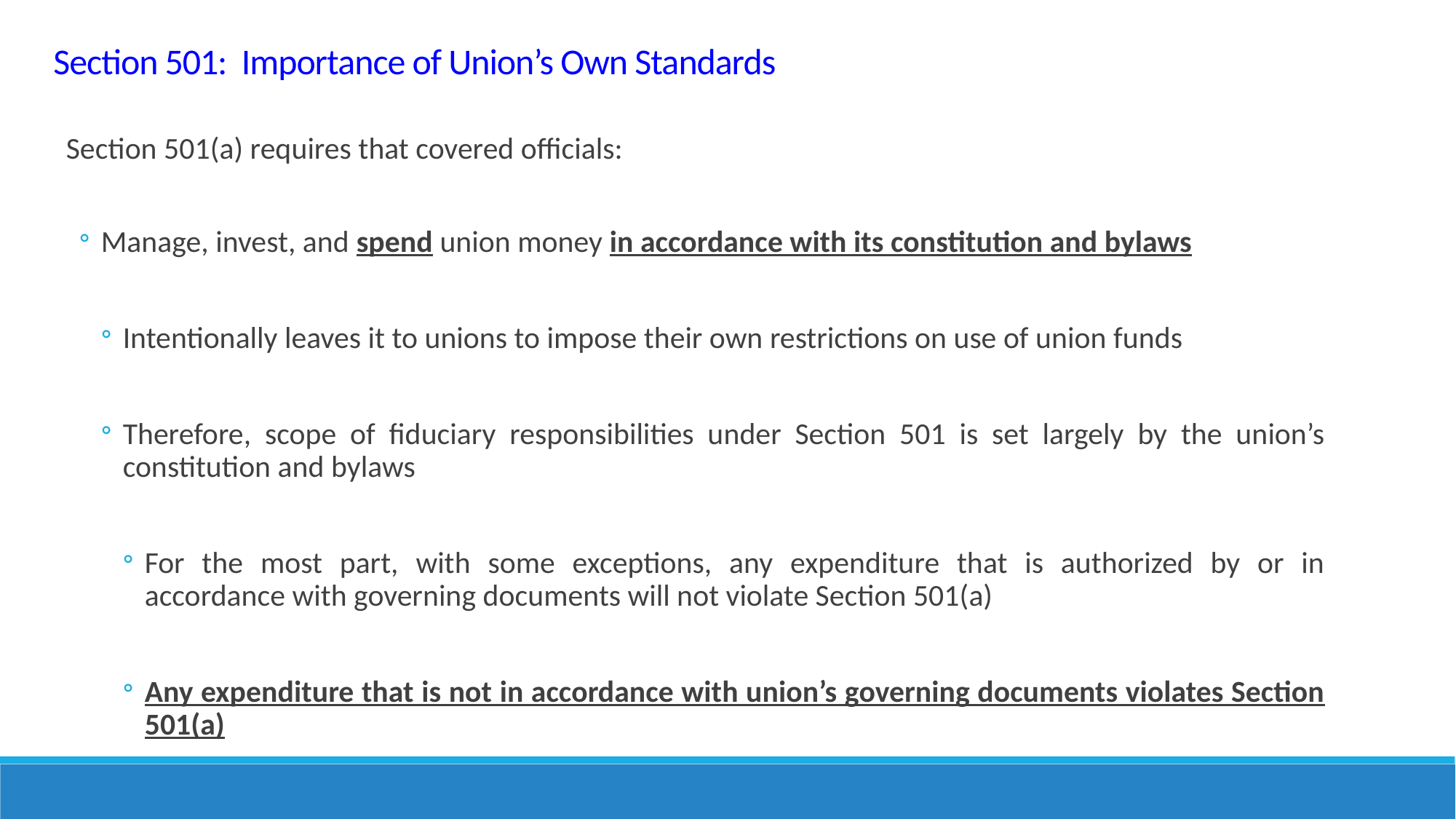

Section 501:  Importance of Union’s Own Standards
Section 501(a) requires that covered officials:

Manage, invest, and spend union money in accordance with its constitution and bylaws

Intentionally leaves it to unions to impose their own restrictions on use of union funds

Therefore, scope of fiduciary responsibilities under Section 501 is set largely by the union’s constitution and bylaws

For the most part, with some exceptions, any expenditure that is authorized by or in accordance with governing documents will not violate Section 501(a)

Any expenditure that is not in accordance with union’s governing documents violates Section 501(a)